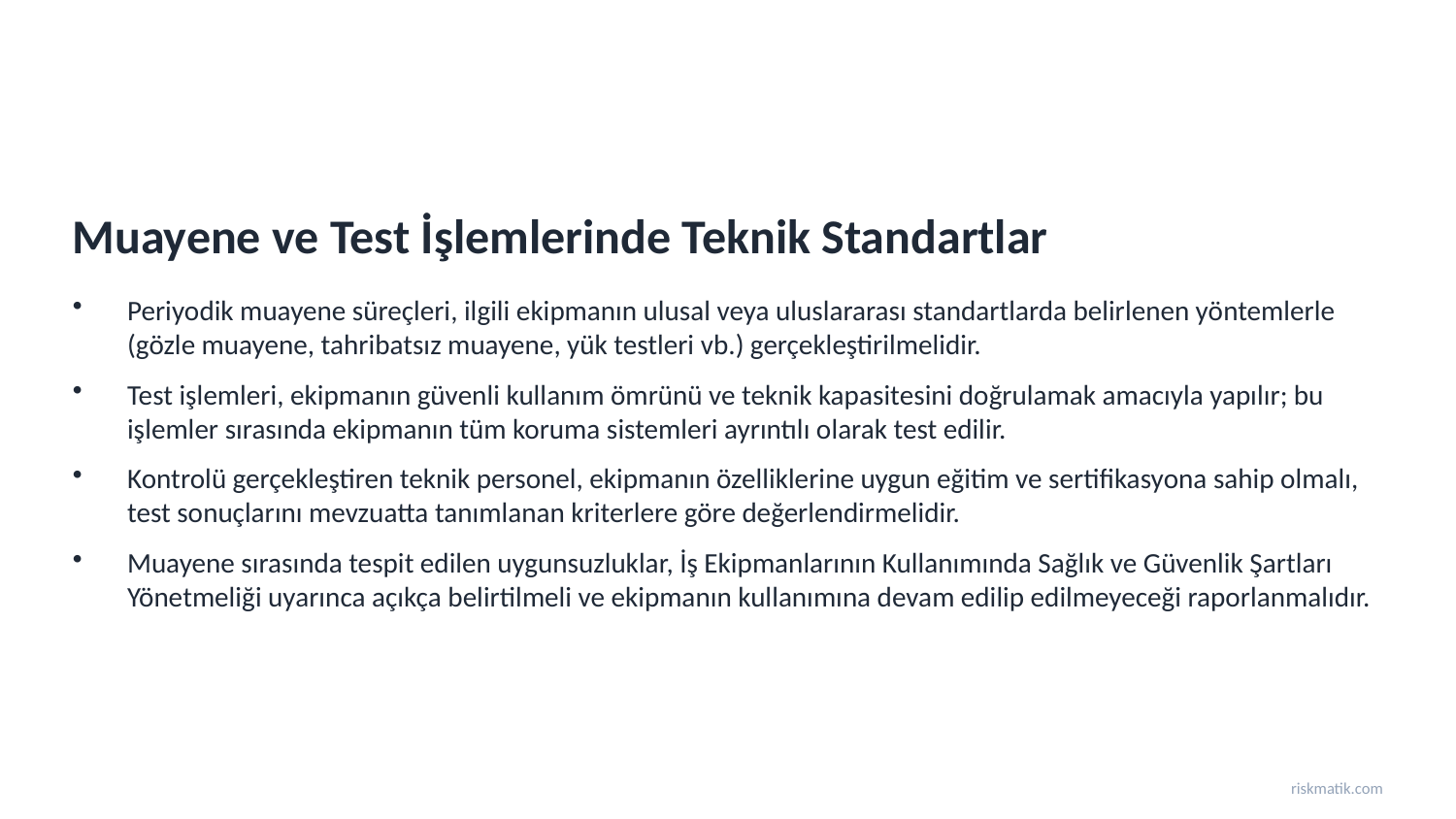

Muayene ve Test İşlemlerinde Teknik Standartlar
Periyodik muayene süreçleri, ilgili ekipmanın ulusal veya uluslararası standartlarda belirlenen yöntemlerle (gözle muayene, tahribatsız muayene, yük testleri vb.) gerçekleştirilmelidir.
Test işlemleri, ekipmanın güvenli kullanım ömrünü ve teknik kapasitesini doğrulamak amacıyla yapılır; bu işlemler sırasında ekipmanın tüm koruma sistemleri ayrıntılı olarak test edilir.
Kontrolü gerçekleştiren teknik personel, ekipmanın özelliklerine uygun eğitim ve sertifikasyona sahip olmalı, test sonuçlarını mevzuatta tanımlanan kriterlere göre değerlendirmelidir.
Muayene sırasında tespit edilen uygunsuzluklar, İş Ekipmanlarının Kullanımında Sağlık ve Güvenlik Şartları Yönetmeliği uyarınca açıkça belirtilmeli ve ekipmanın kullanımına devam edilip edilmeyeceği raporlanmalıdır.
riskmatik.com